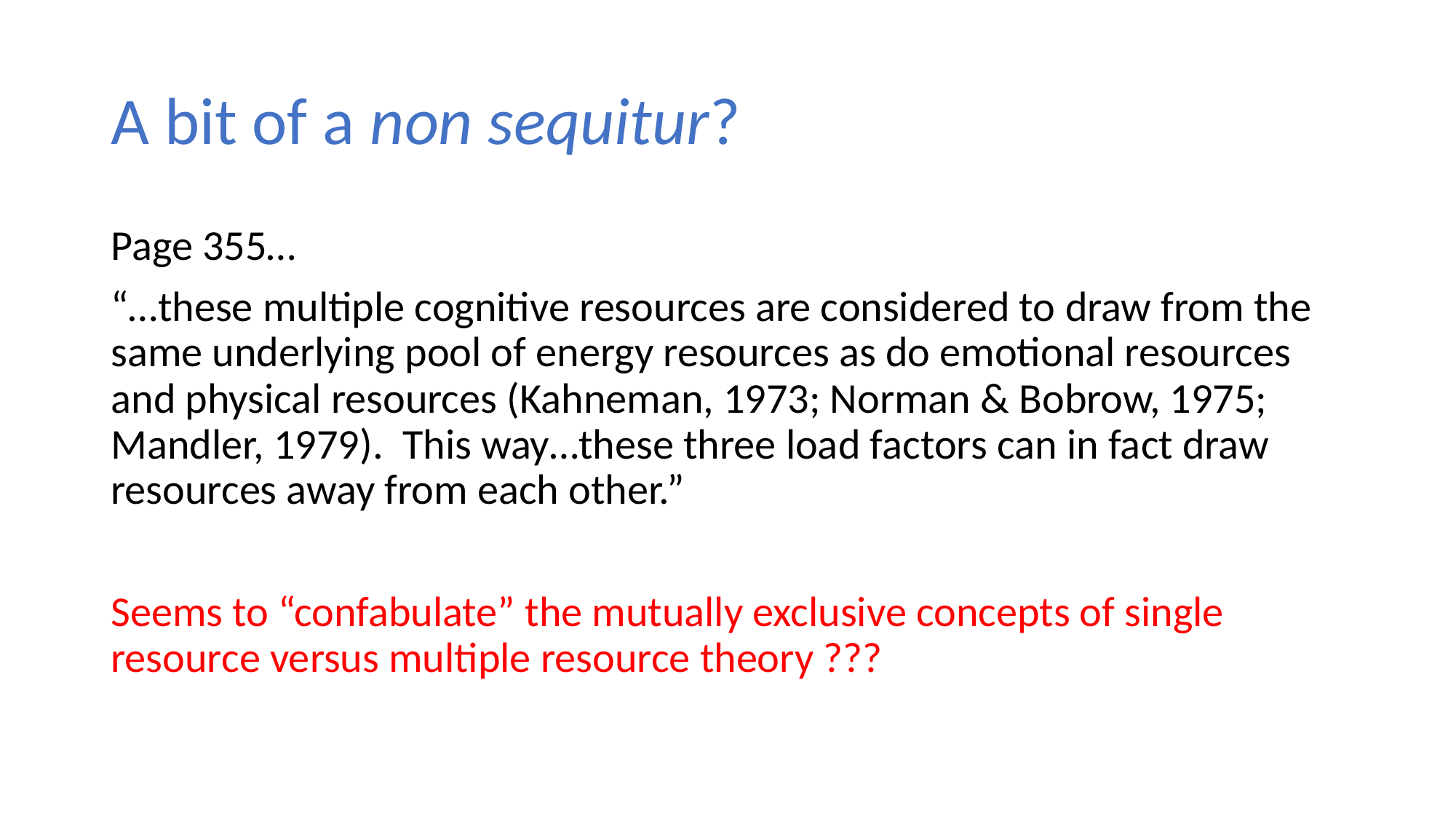

# A bit of a non sequitur?
Page 355…
“…these multiple cognitive resources are considered to draw from the same underlying pool of energy resources as do emotional resources and physical resources (Kahneman, 1973; Norman & Bobrow, 1975; Mandler, 1979).  This way…these three load factors can in fact draw resources away from each other.”

Seems to “confabulate” the mutually exclusive concepts of single resource versus multiple resource theory ???